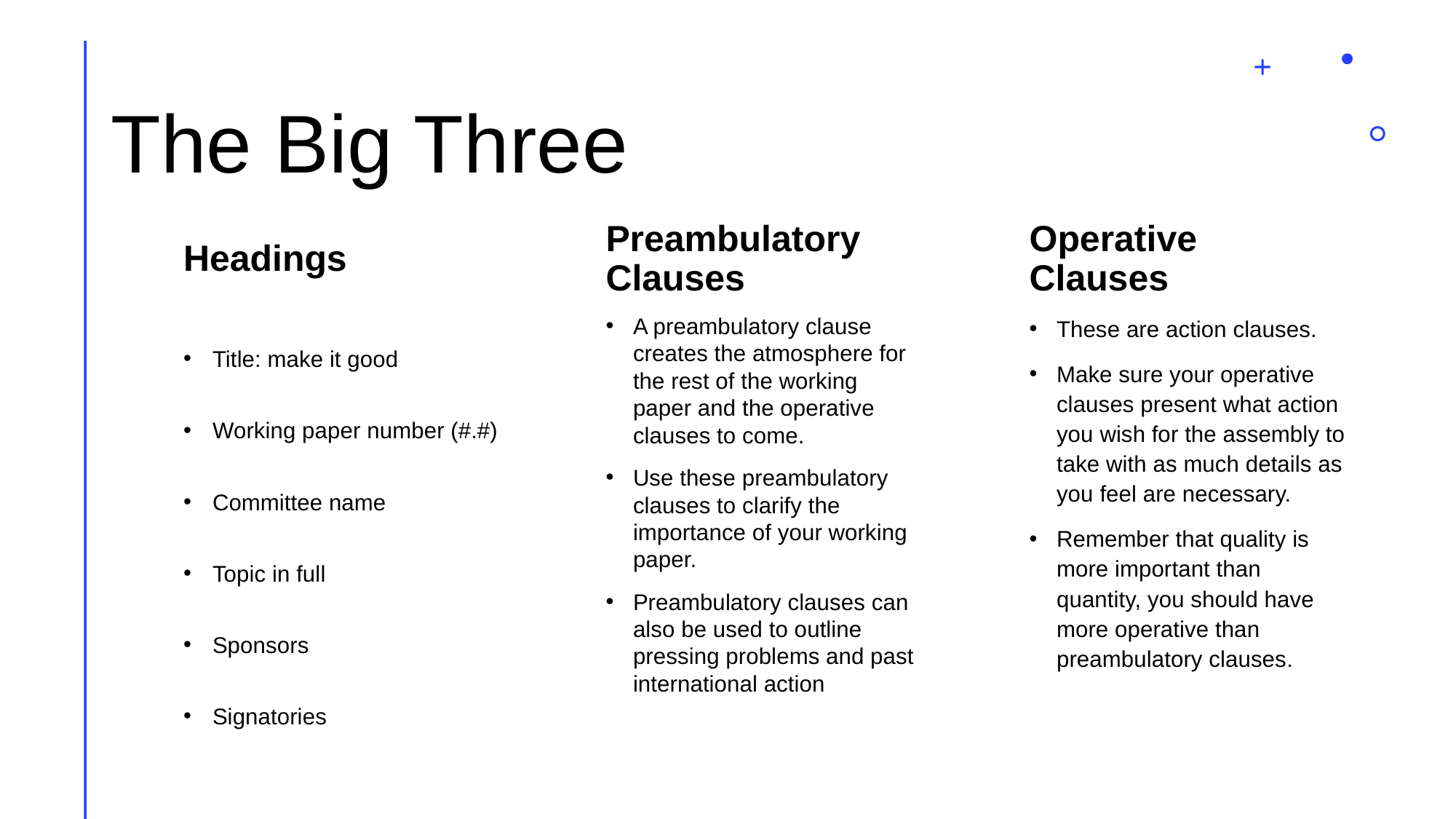

# The Big Three
Headings
Preambulatory Clauses
Operative Clauses
Title: make it good
Working paper number (#.#)
Committee name
Topic in full
Sponsors
Signatories

A preambulatory clause creates the atmosphere for the rest of the working paper and the operative clauses to come.
Use these preambulatory clauses to clarify the importance of your working paper.
Preambulatory clauses can also be used to outline pressing problems and past international action
These are action clauses.
Make sure your operative clauses present what action you wish for the assembly to take with as much details as you feel are necessary.
Remember that quality is more important than quantity, you should have more operative than preambulatory clauses.